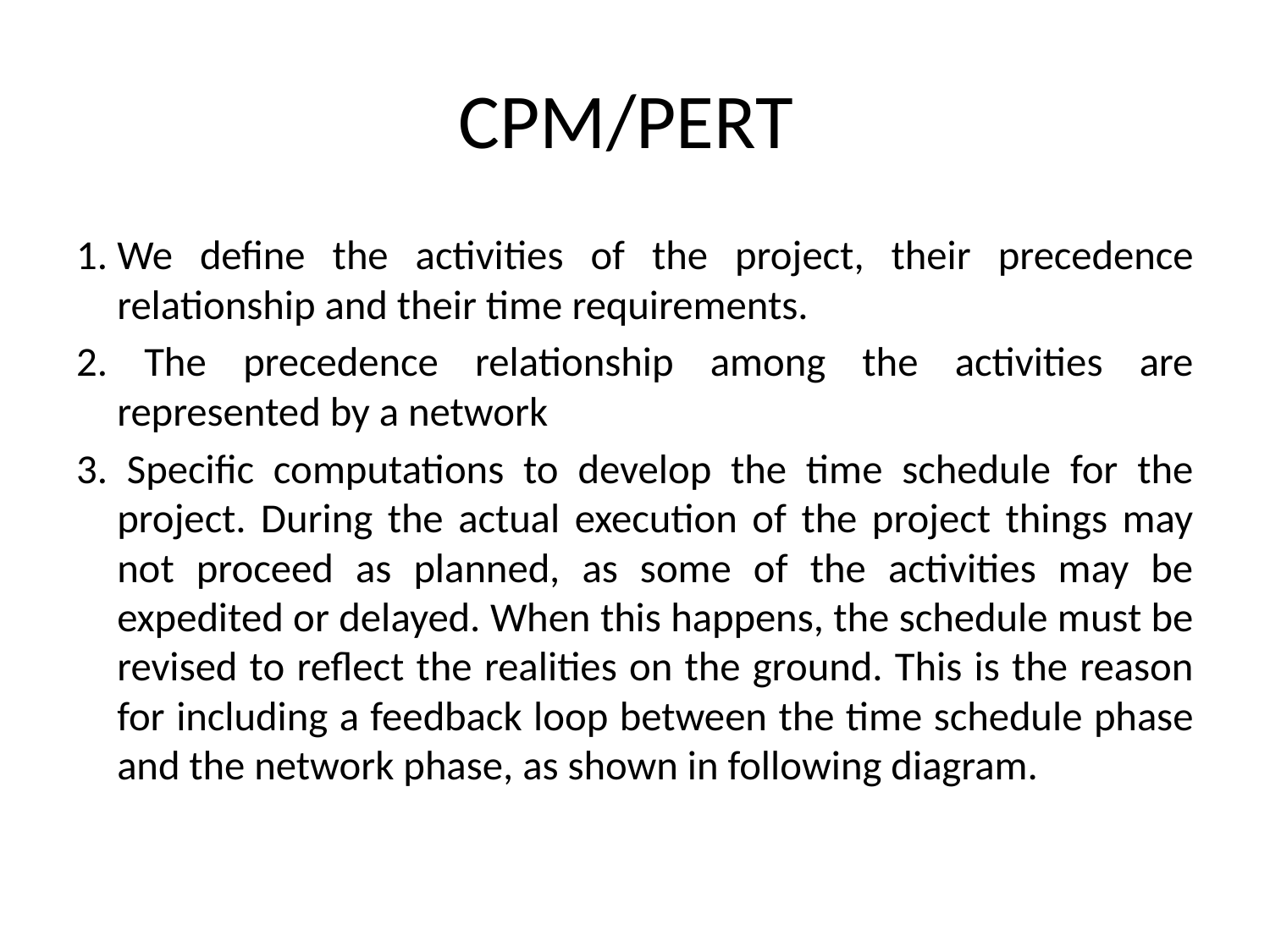

# CPM/PERT
1.	We define the activities of the project, their precedence relationship and their time requirements.
2. The precedence relationship among the activities are represented by a network
3. Specific computations to develop the time schedule for the project. During the actual execution of the project things may not proceed as planned, as some of the activities may be expedited or delayed. When this happens, the schedule must be revised to reflect the realities on the ground. This is the reason for including a feedback loop between the time schedule phase and the network phase, as shown in following diagram.